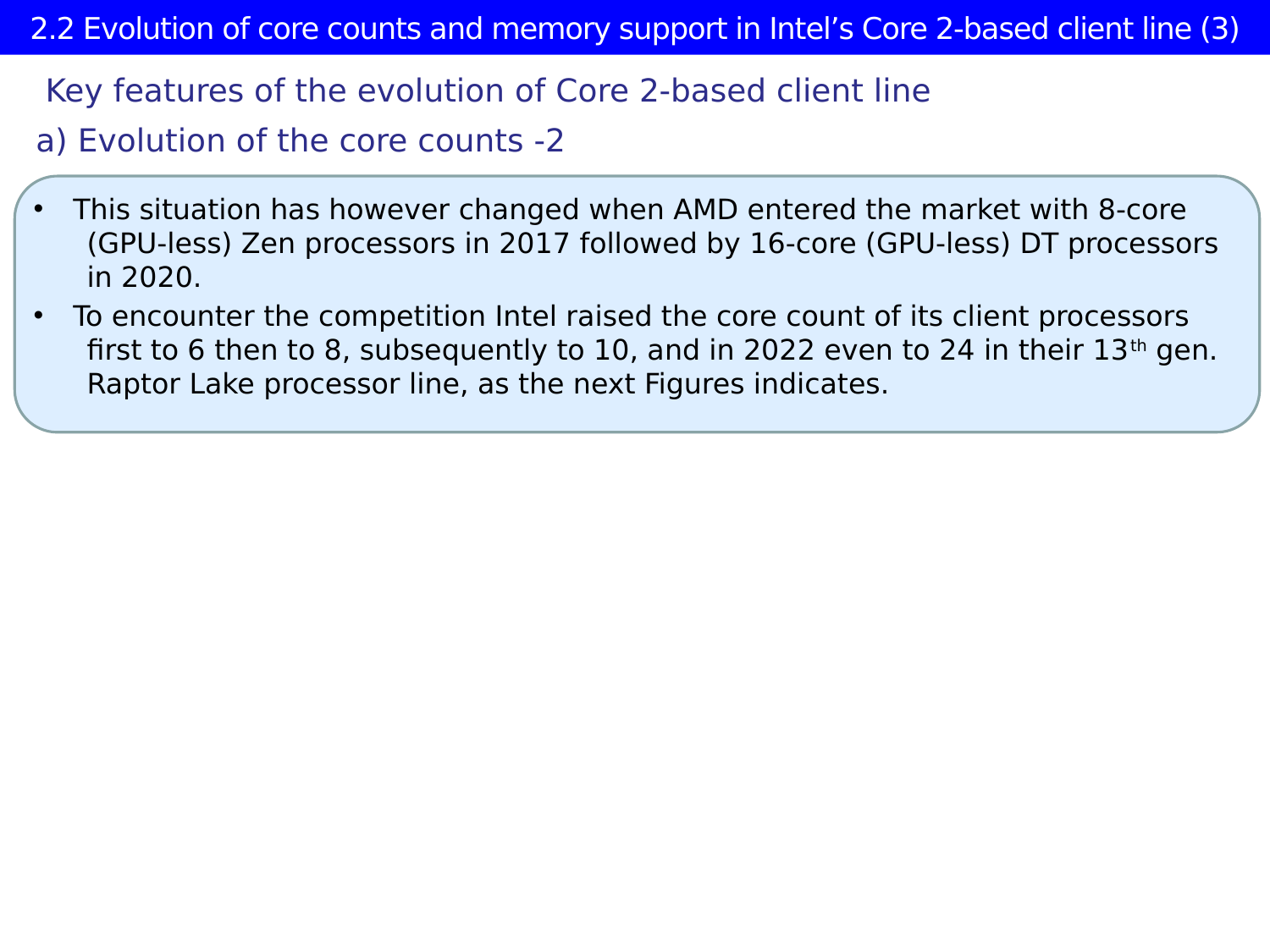

# 2.2 Evolution of core counts and memory support in Intel’s Core 2-based client line (3)
Key features of the evolution of Core 2-based client line
a) Evolution of the core counts -2

This situation has however changed when AMD entered the market with 8-core
      (GPU-less) Zen processors in 2017 followed by 16-core (GPU-less) DT processors
      in 2020.
To encounter the competition Intel raised the core count of its client processors
      first to 6 then to 8, subsequently to 10, and in 2022 even to 24 in their 13th gen.
      Raptor Lake processor line, as the next Figures indicates.